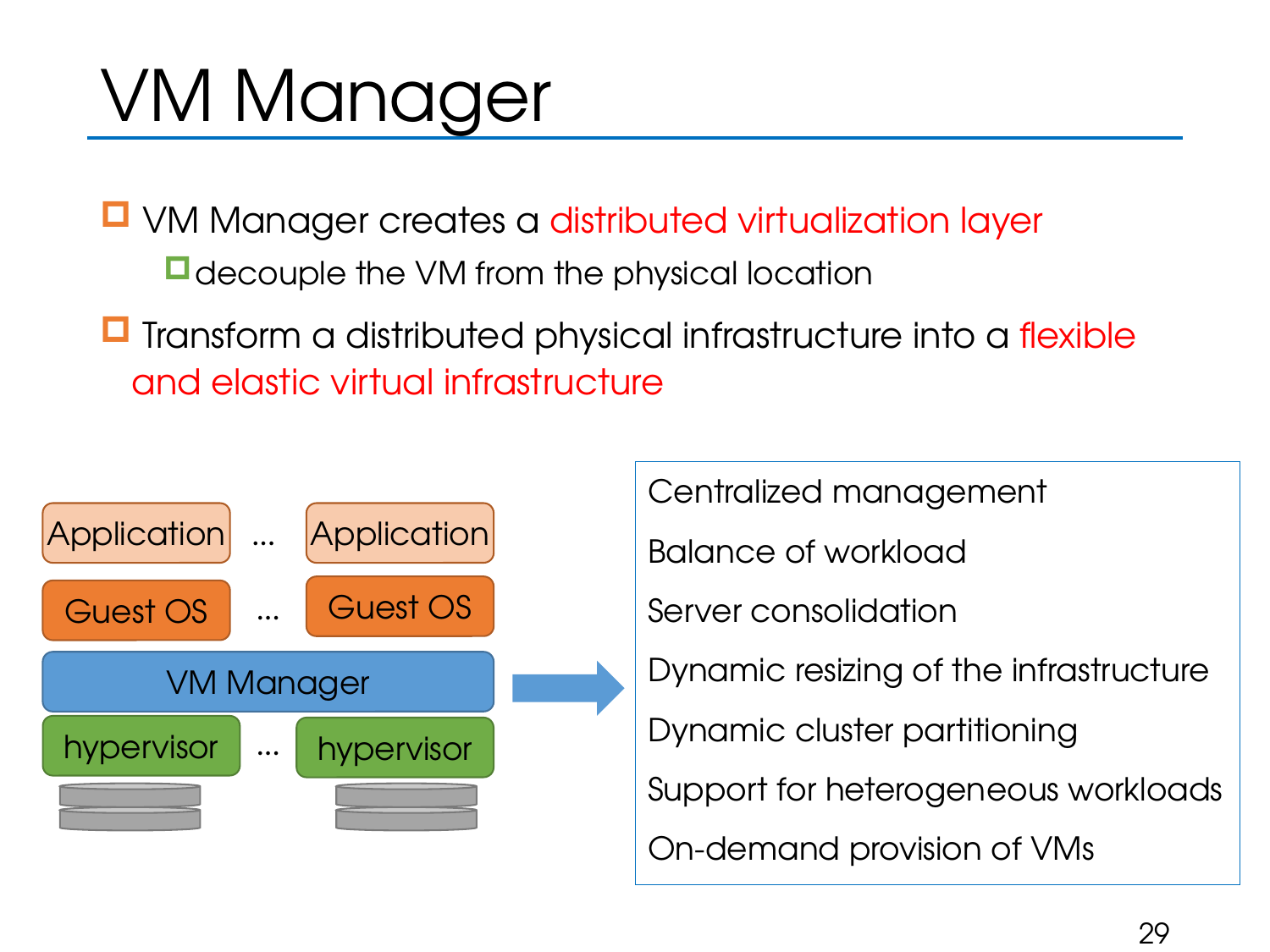

# VM Manager
 VM Manager creates a distributed virtualization layer
decouple the VM from the physical location
 Transform a distributed physical infrastructure into a flexible and elastic virtual infrastructure
Centralized management
Balance of workload
Server consolidation
Dynamic resizing of the infrastructure
Dynamic cluster partitioning
Support for heterogeneous workloads
On-demand provision of VMs
Application
Application
…
Guest OS
Guest OS
…
VM Manager

hypervisor
…
hypervisor